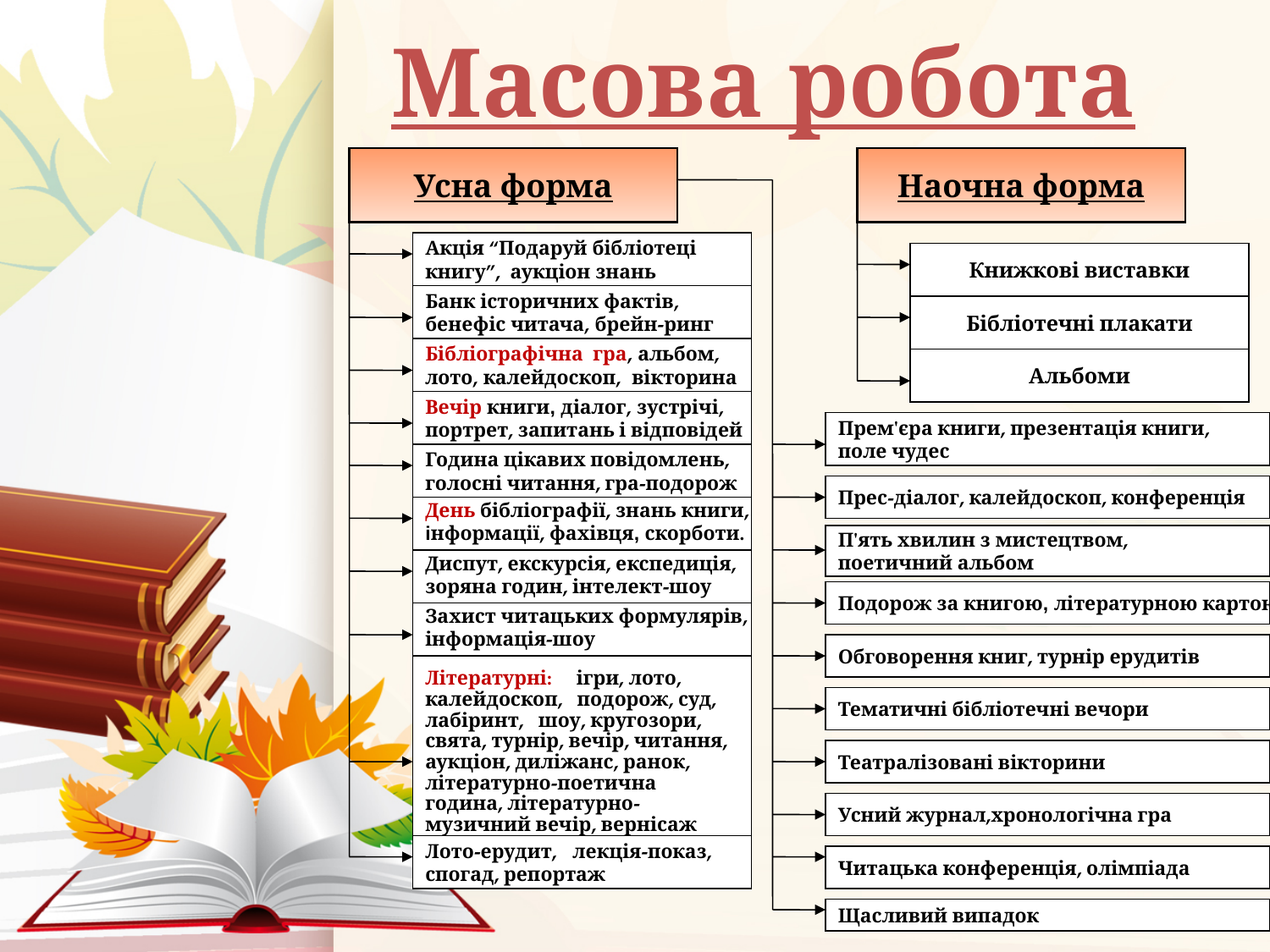

Масова робота
Усна форма
Наочна форма

Акція “Подаруй бібліотеці
книгу”,  аукціон знань

Книжкові виставки

Банк історичних фактів,
бенефіс читача, брейн-ринг
Бібліотечні плакати

Бібліографічна  гра, альбом,
лото, калейдоскоп,  вікторина

Альбоми

Вечір книги, діалог, зустрічі,
портрет, запитань і відповідей
Прем'єра книги, презентація книги,
поле чудес

Година цікавих повідомлень,
голосні читання, гра-подорож

Прес-діалог, калейдоскоп, конференція

День бібліографії, знань книги,
інформації, фахівця, скорботи.

П'ять хвилин з мистецтвом,
поетичний альбом
Диспут, екскурсія, експедиція,
зоряна годин, інтелект-шоу

Подорож за книгою, літературною картою
Захист читацьких формулярів,
інформація-шоу

Обговорення книг, турнір ерудитів

Літературні:     ігри, лото,
калейдоскоп,   подорож, суд,   лабіринт,   шоу, кругозори, свята, турнір, вечір, читання,  аукціон, диліжанс, ранок, літературно-поетична година, літературно-музичний вечір, вернісаж

Тематичні бібліотечні вечори

Театралізовані вікторини

Усний журнал,хронологічна гра

Лото-ерудит,   лекція-показ,
спогад, репортаж
Читацька конференція, олімпіада

Щасливий випадок